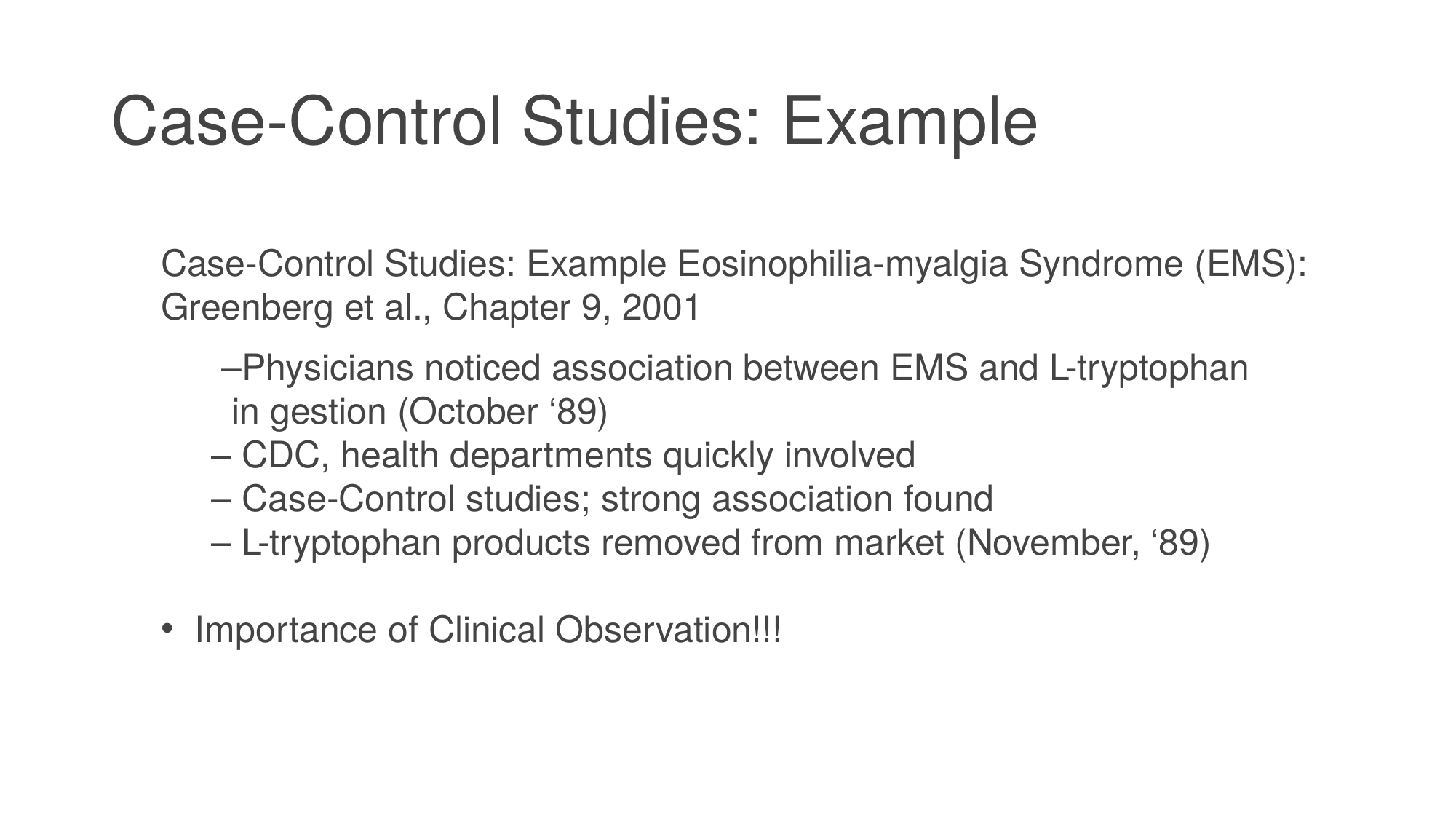

# Case-Control Studies: Example
Case-Control Studies: Example Eosinophilia-myalgia Syndrome (EMS): Greenberg et al., Chapter 9, 2001
      –Physicians noticed association between EMS and L-tryptophan
       in gestion (October ‘89)
     – CDC, health departments quickly involved
     – Case-Control studies; strong association found
     – L-tryptophan products removed from market (November, ‘89)

Importance of Clinical Observation!!!